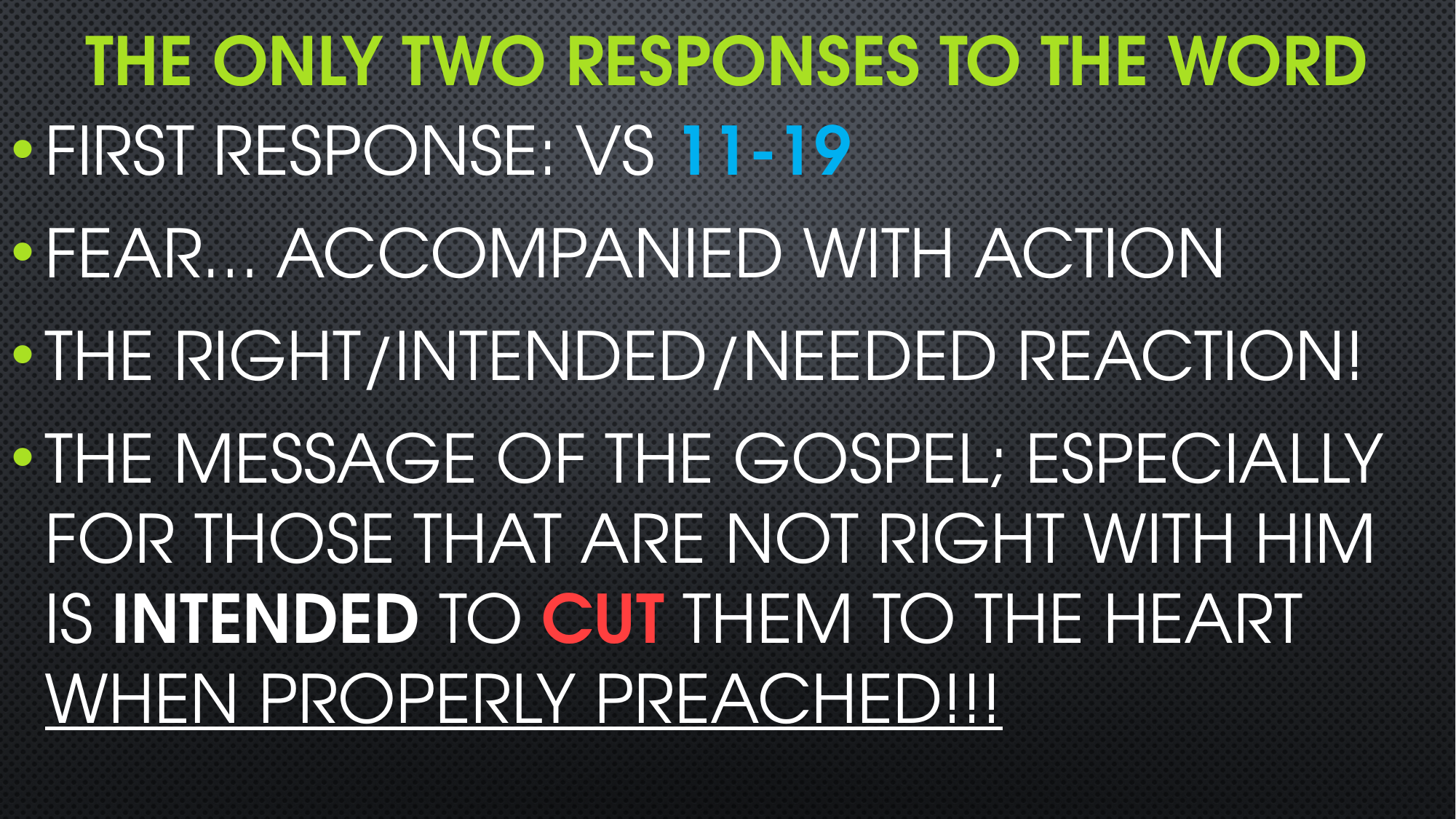

# The only two responses to the word
First response: Vs 11-19
Fear… accompanied with action
The right/intended/needed reaction!
The message of the gospel; especially for those that are not right with him is intended to cut them to the heart when properly preached!!!